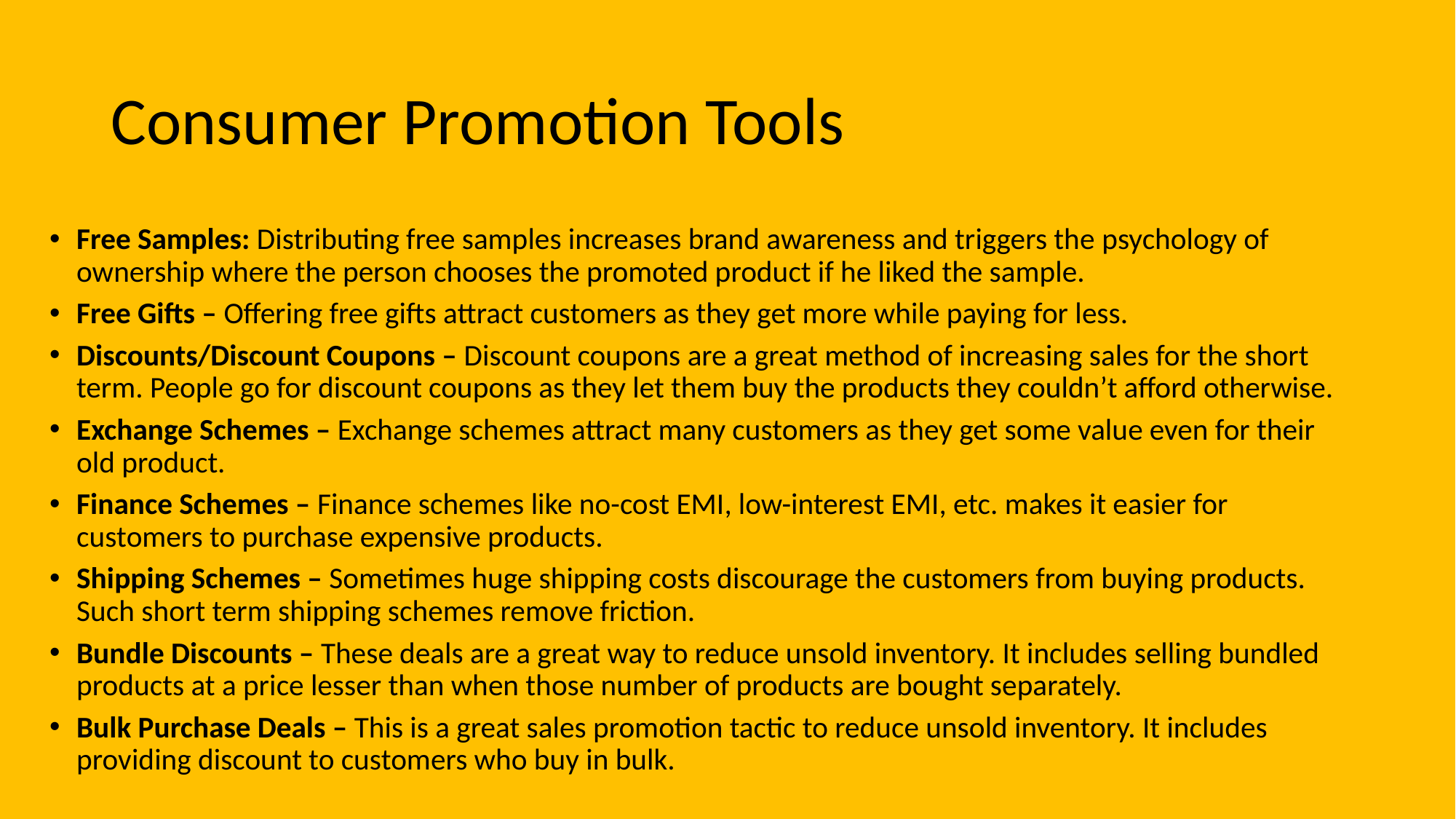

# Consumer Promotion Tools
Free Samples: Distributing free samples increases brand awareness and triggers the psychology of ownership where the person chooses the promoted product if he liked the sample.
Free Gifts – Offering free gifts attract customers as they get more while paying for less.
Discounts/Discount Coupons – Discount coupons are a great method of increasing sales for the short term. People go for discount coupons as they let them buy the products they couldn’t afford otherwise.
Exchange Schemes – Exchange schemes attract many customers as they get some value even for their old product.
Finance Schemes – Finance schemes like no-cost EMI, low-interest EMI, etc. makes it easier for customers to purchase expensive products.
Shipping Schemes – Sometimes huge shipping costs discourage the customers from buying products. Such short term shipping schemes remove friction.
Bundle Discounts – These deals are a great way to reduce unsold inventory. It includes selling bundled products at a price lesser than when those number of products are bought separately.
Bulk Purchase Deals – This is a great sales promotion tactic to reduce unsold inventory. It includes providing discount to customers who buy in bulk.